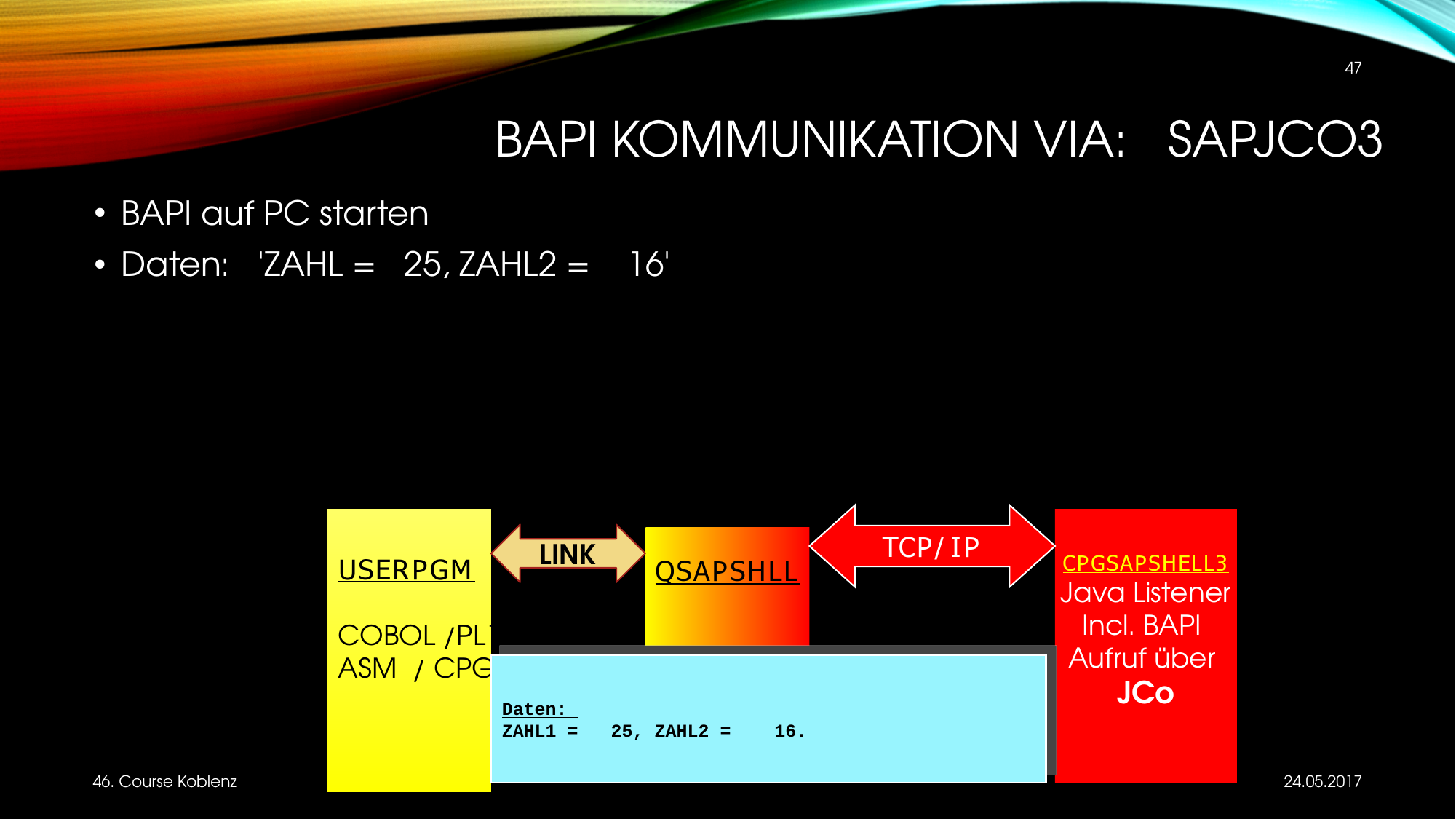

47
# BAPI Kommunikation via:   SAPJCO3
BAPI auf PC starten
Daten:   'ZAHL =   25, ZAHL2 =    16'
TCP/IP
USERPGM

COBOL /PL1
ASM  / CPG

CPGSAPSHELL3
Java Listener
Incl. BAPI
Aufruf über
JCo

LINK
QSAPSHLL

Daten:
ZAHL1 =   25, ZAHL2 =    16.
46. Course Koblenz
24.05.2017